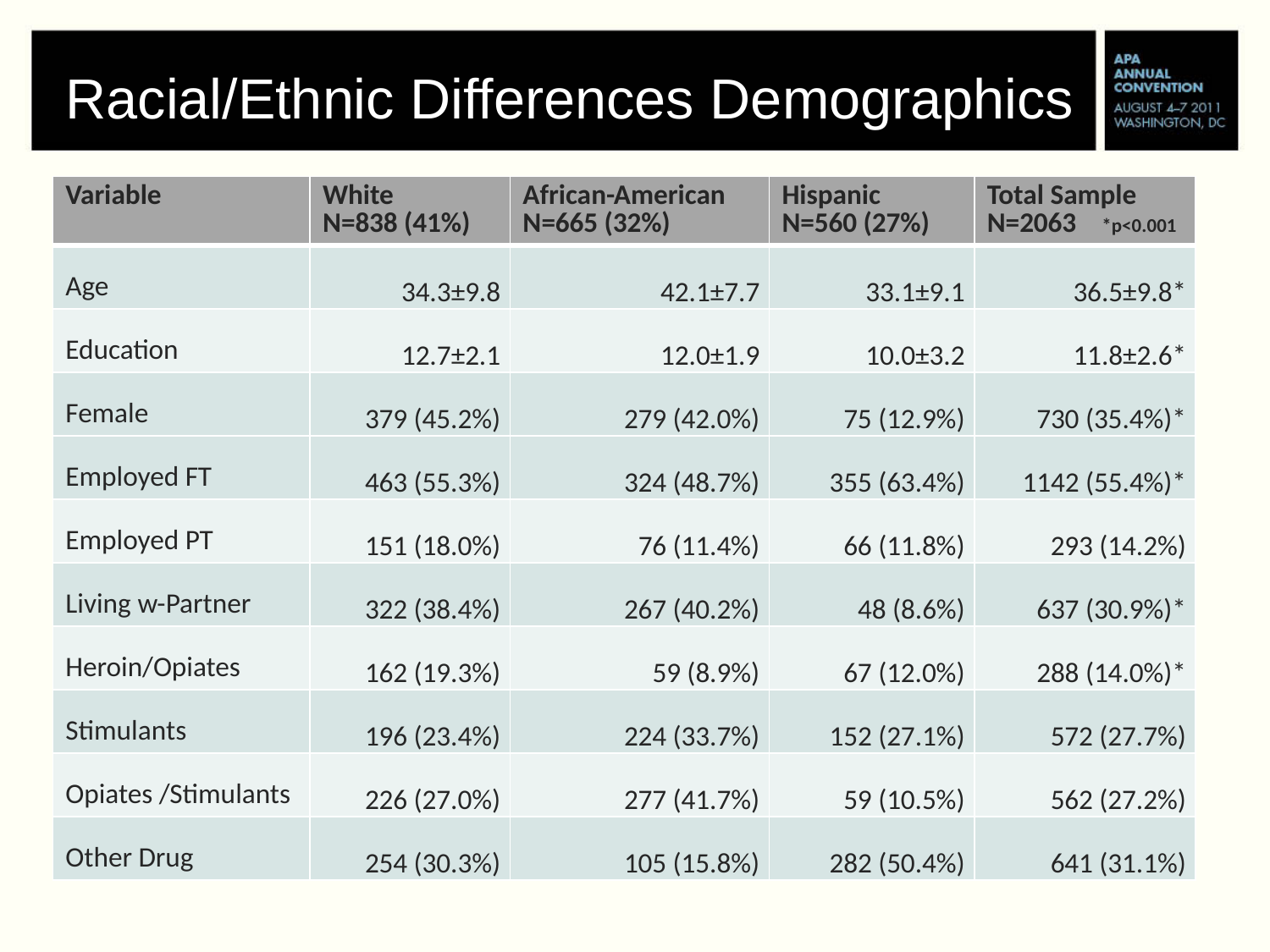

Racial/Ethnic Differences Demographics
| Variable | White N=838 (41%) | African-American N=665 (32%) | Hispanic N=560 (27%) | Total Sample N=2063 \*p<0.001 |
| --- | --- | --- | --- | --- |
| Age | 34.3±9.8 | 42.1±7.7 | 33.1±9.1 | 36.5±9.8\* |
| Education | 12.7±2.1 | 12.0±1.9 | 10.0±3.2 | 11.8±2.6\* |
| Female | 379 (45.2%) | 279 (42.0%) | 75 (12.9%) | 730 (35.4%)\* |
| Employed FT | 463 (55.3%) | 324 (48.7%) | 355 (63.4%) | 1142 (55.4%)\* |
| Employed PT | 151 (18.0%) | 76 (11.4%) | 66 (11.8%) | 293 (14.2%) |
| Living w-Partner | 322 (38.4%) | 267 (40.2%) | 48 (8.6%) | 637 (30.9%)\* |
| Heroin/Opiates | 162 (19.3%) | 59 (8.9%) | 67 (12.0%) | 288 (14.0%)\* |
| Stimulants | 196 (23.4%) | 224 (33.7%) | 152 (27.1%) | 572 (27.7%) |
| Opiates /Stimulants | 226 (27.0%) | 277 (41.7%) | 59 (10.5%) | 562 (27.2%) |
| Other Drug | 254 (30.3%) | 105 (15.8%) | 282 (50.4%) | 641 (31.1%) |